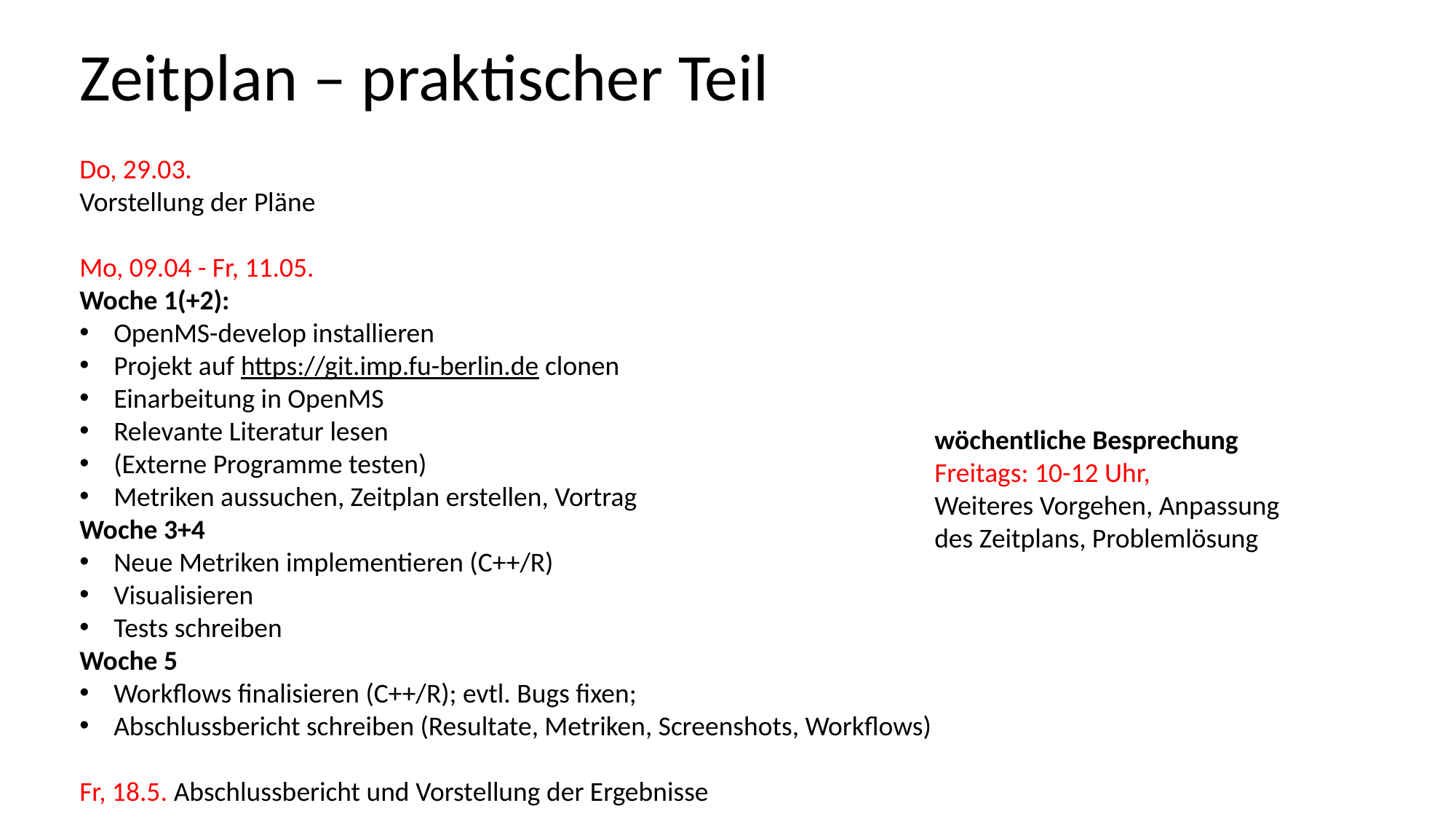

# Zeitplan – praktischer Teil
Do, 29.03.
Vorstellung der Pläne

Mo, 09.04 - Fr, 11.05.
Woche 1(+2):
OpenMS-develop installieren
Projekt auf https://git.imp.fu-berlin.de clonen
Einarbeitung in OpenMS
Relevante Literatur lesen
(Externe Programme testen)
Metriken aussuchen, Zeitplan erstellen, Vortrag
Woche 3+4
Neue Metriken implementieren (C++/R)
Visualisieren
Tests schreiben
Woche 5
Workflows finalisieren (C++/R); evtl. Bugs fixen;
Abschlussbericht schreiben (Resultate, Metriken, Screenshots, Workflows)
Fr, 18.5. Abschlussbericht und Vorstellung der Ergebnisse
wöchentliche Besprechung
Freitags: 10-12 Uhr,
Weiteres Vorgehen, Anpassung des Zeitplans, Problemlösung